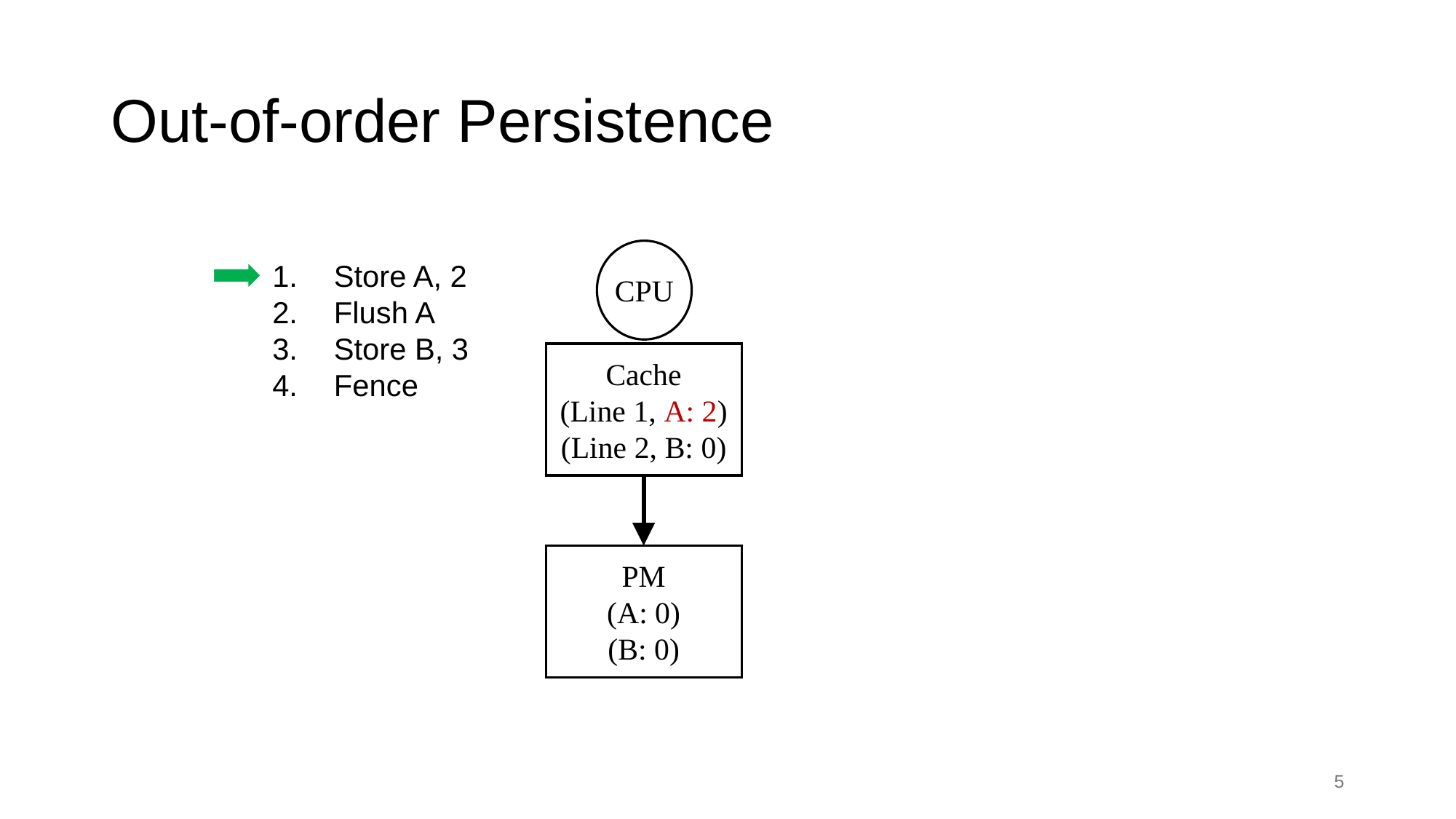

# Out-of-order Persistence
CPU
Store A, 2
Flush A
Store B, 3
Fence

Cache
(Line 1, A: 2)
(Line 2, B: 0)
PM
(A: 0)
(B: 0)
5